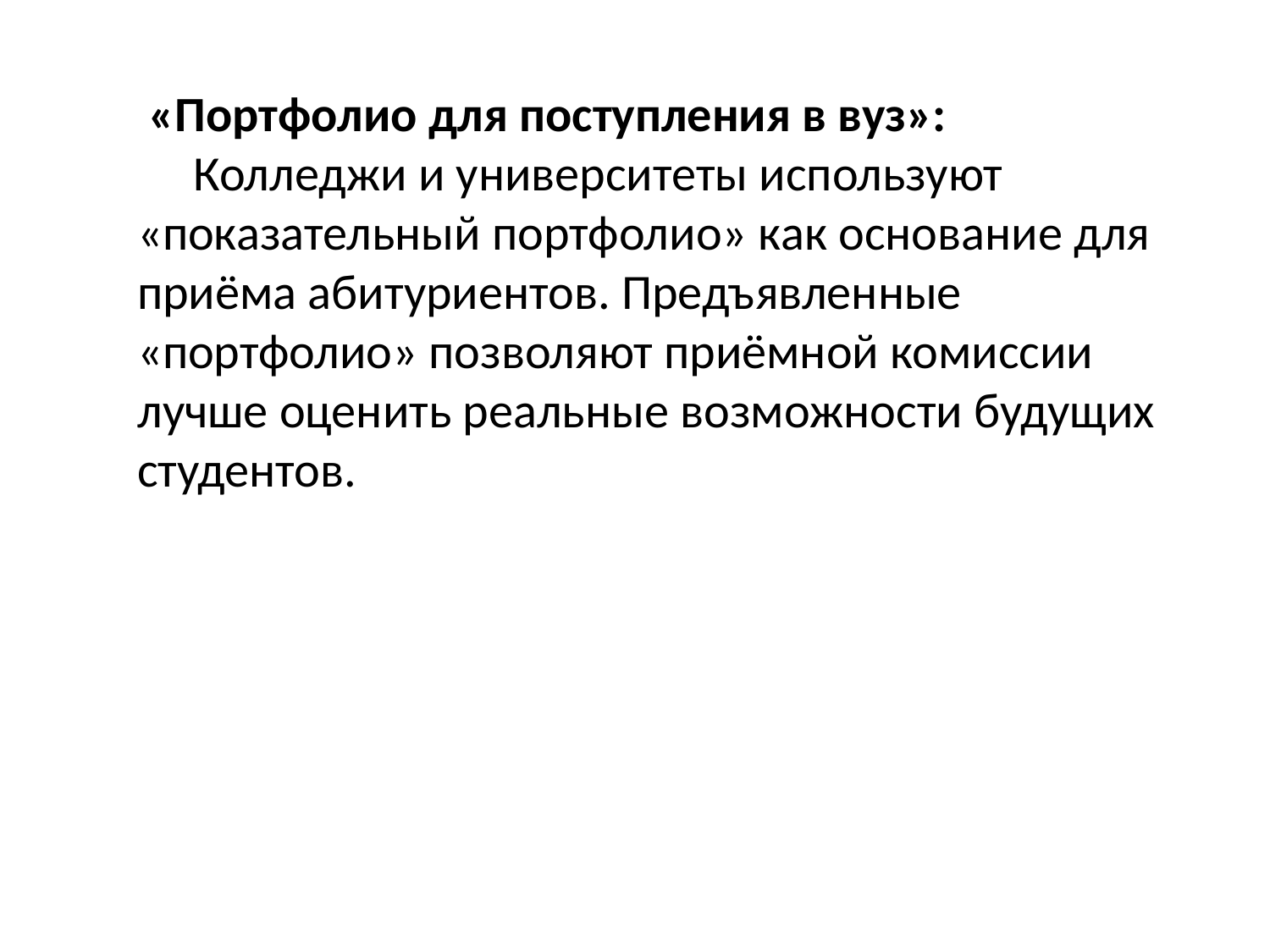

«Портфолио для поступления в вуз»:
     Колледжи и университеты используют «показательный портфолио» как основание для приёма абитуриентов. Предъявленные «портфолио» позволяют приёмной комиссии лучше оценить реальные возможности будущих студентов.